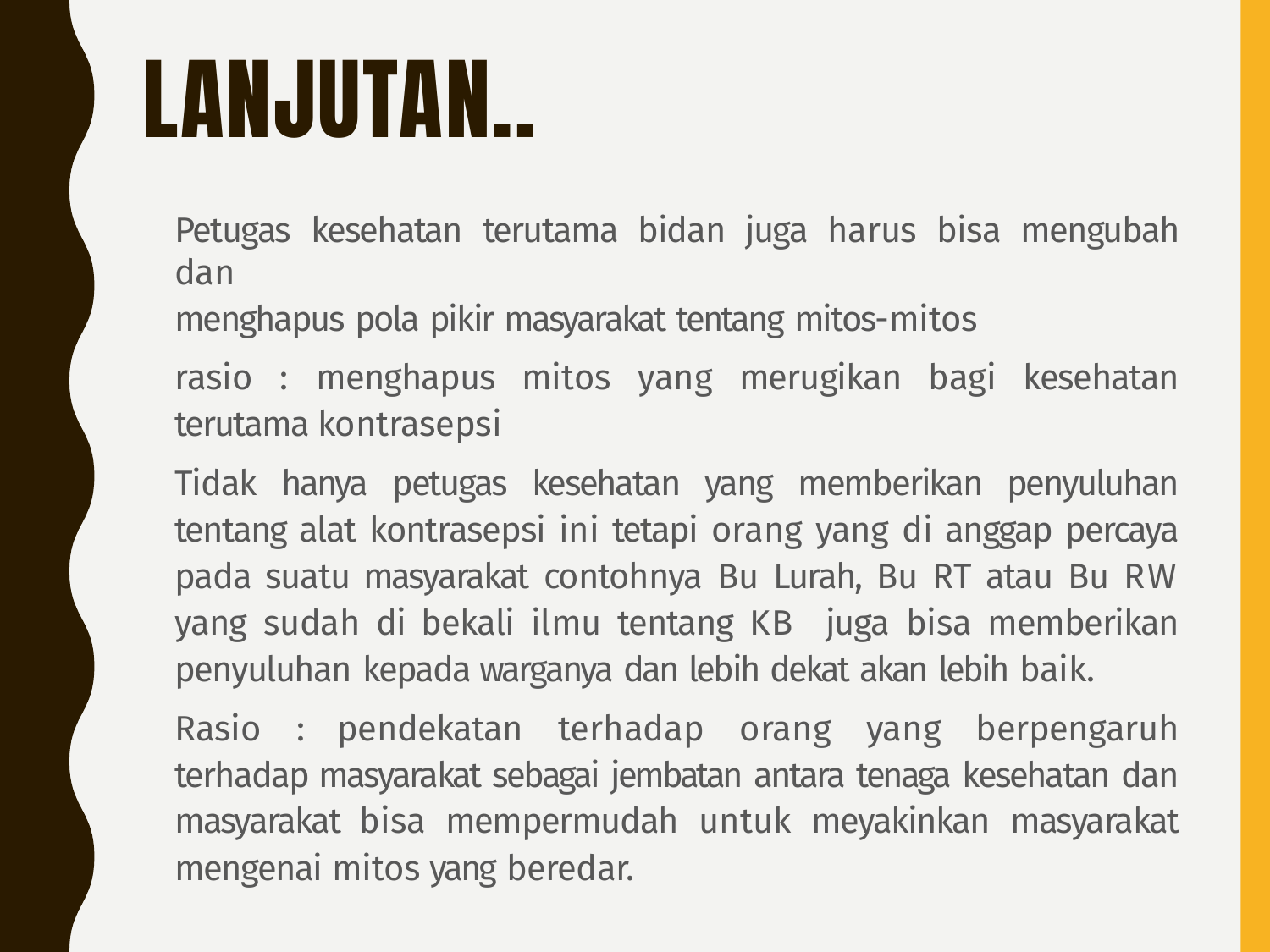

# LANJUTAN..
Petugas kesehatan terutama bidan juga harus bisa mengubah dan
menghapus pola pikir masyarakat tentang mitos-mitos
rasio : menghapus mitos yang merugikan bagi kesehatan terutama kontrasepsi
Tidak hanya petugas kesehatan yang memberikan penyuluhan tentang alat kontrasepsi ini tetapi orang yang di anggap percaya pada suatu masyarakat contohnya Bu Lurah, Bu RT atau Bu RW yang sudah di bekali ilmu tentang KB  juga bisa memberikan penyuluhan kepada warganya dan lebih dekat akan lebih baik.
Rasio : pendekatan terhadap orang yang berpengaruh terhadap masyarakat sebagai jembatan antara tenaga kesehatan dan masyarakat bisa mempermudah untuk meyakinkan masyarakat mengenai mitos yang beredar.